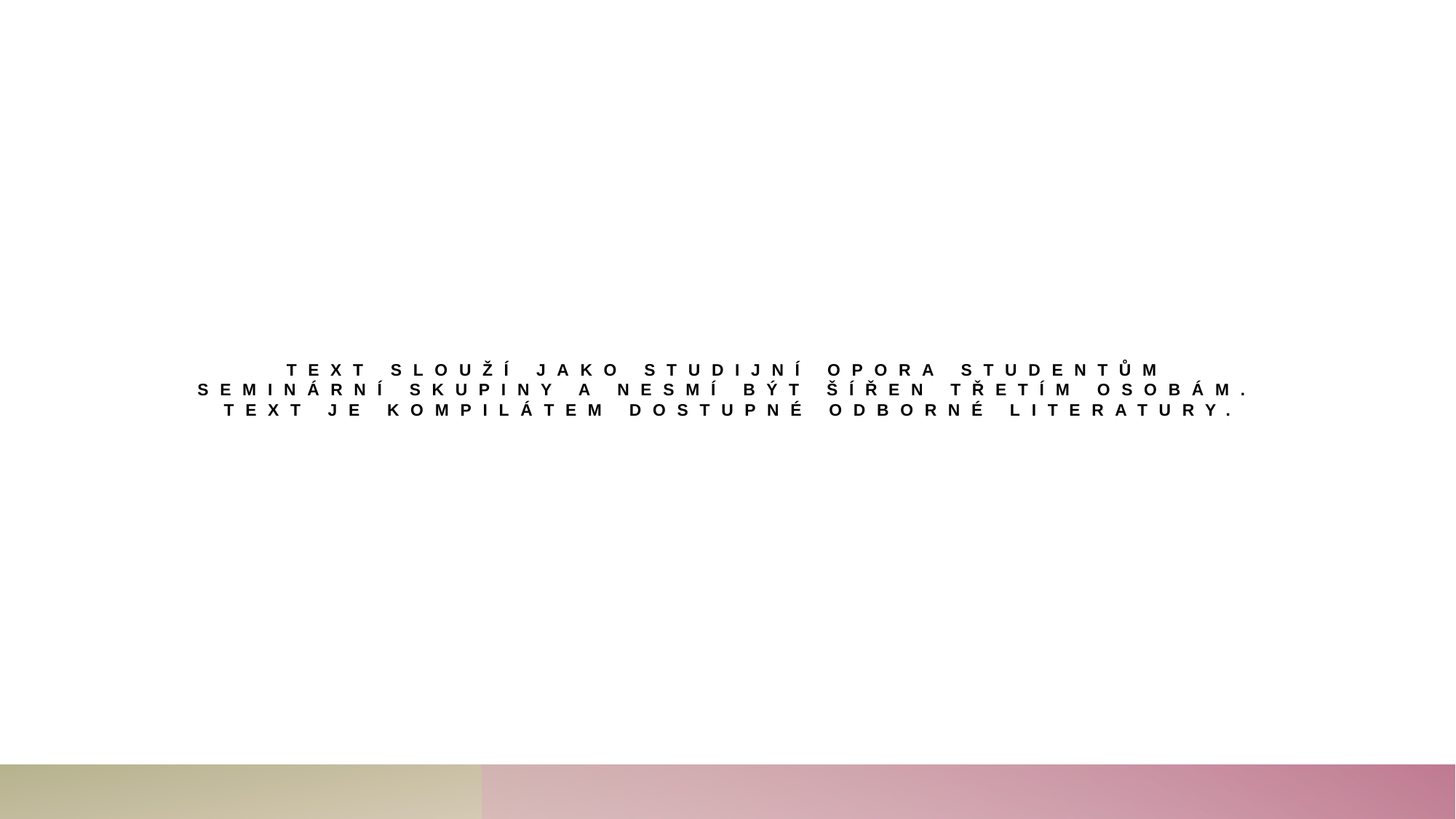

# Text slouží jako studijní opora studentům seminární skupiny a nesmí být šířen třetím osobám. Text je kompilátem dostupné odborné literatury.